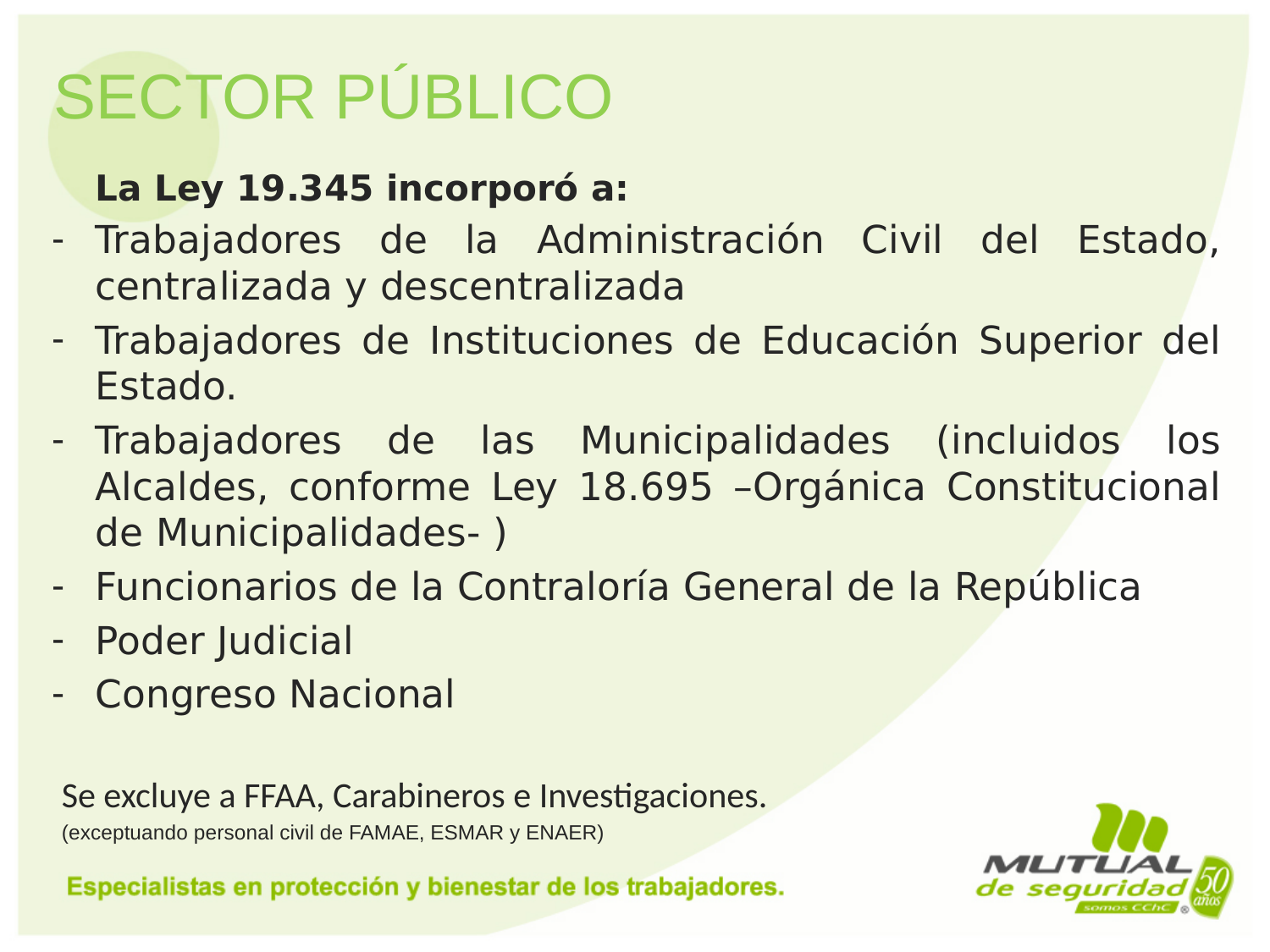

# SECTOR PÚBLICO
	La Ley 19.345 incorporó a:
Trabajadores de la Administración Civil del Estado, centralizada y descentralizada
Trabajadores de Instituciones de Educación Superior del Estado.
Trabajadores de las Municipalidades (incluidos los Alcaldes, conforme Ley 18.695 –Orgánica Constitucional de Municipalidades- )
Funcionarios de la Contraloría General de la República
Poder Judicial
Congreso Nacional

Se excluye a FFAA, Carabineros e Investigaciones.
(exceptuando personal civil de FAMAE, ESMAR y ENAER)